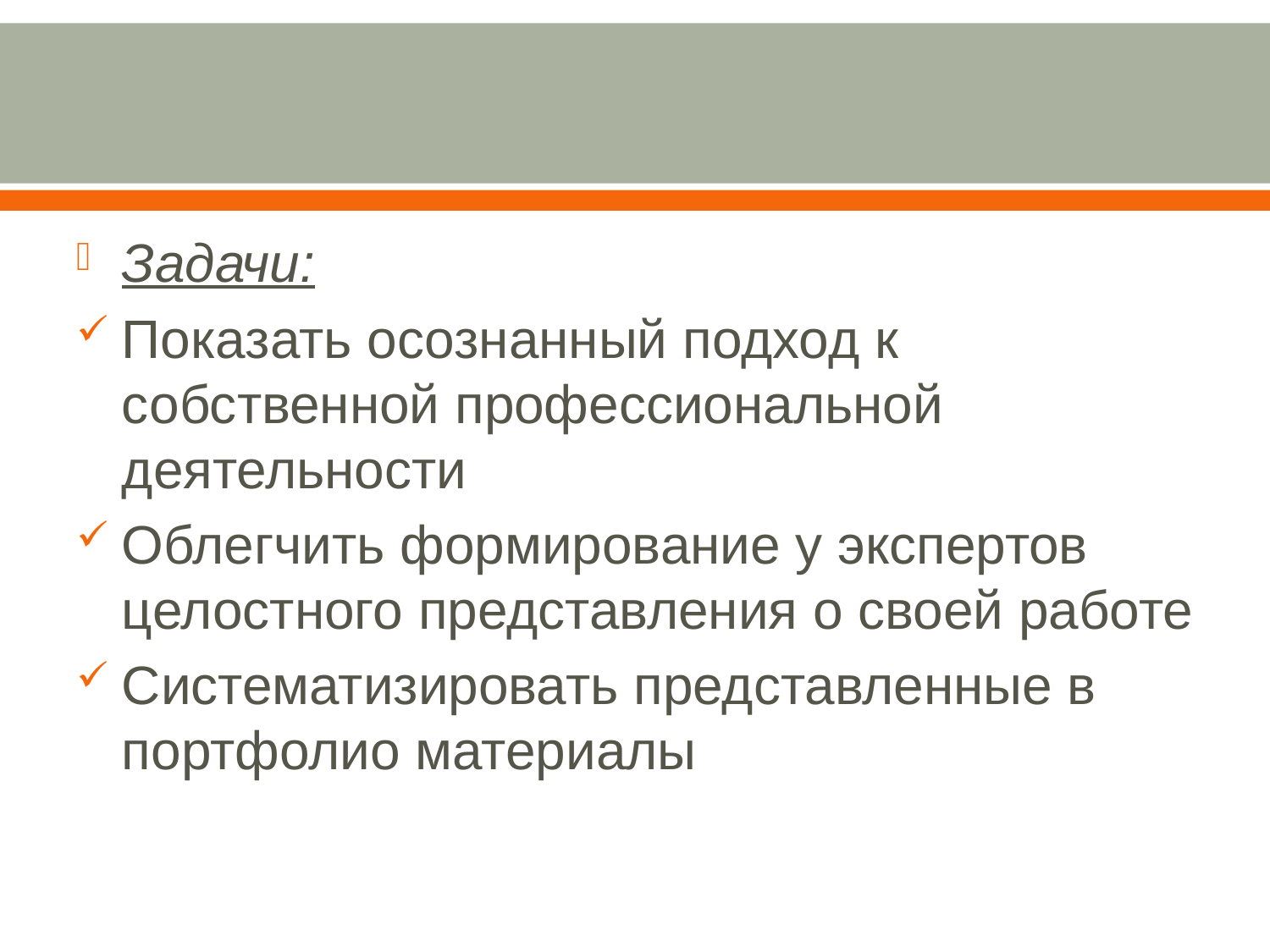

#
Задачи:
Показать осознанный подход к  собственной профессиональной деятельности
Облегчить формирование у экспертов целостного представления о своей работе
Систематизировать представленные в портфолио материалы